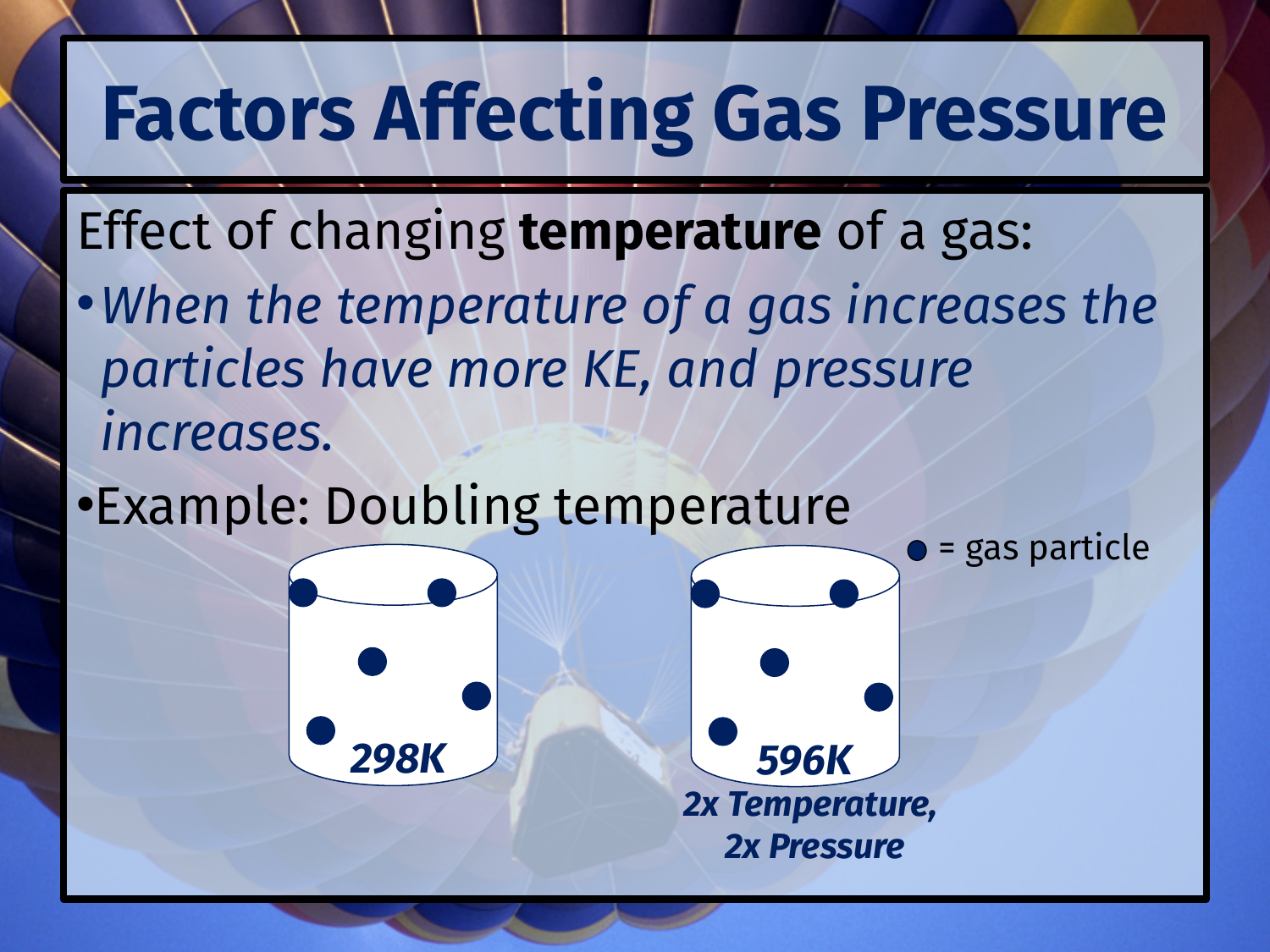

# Factors Affecting Gas Pressure
Effect of changing temperature of a gas:
When the temperature of a gas increases the particles have more KE, and pressure increases.
Example: Doubling temperature
= gas particle

298K
596K
2x Temperature,
2x Pressure